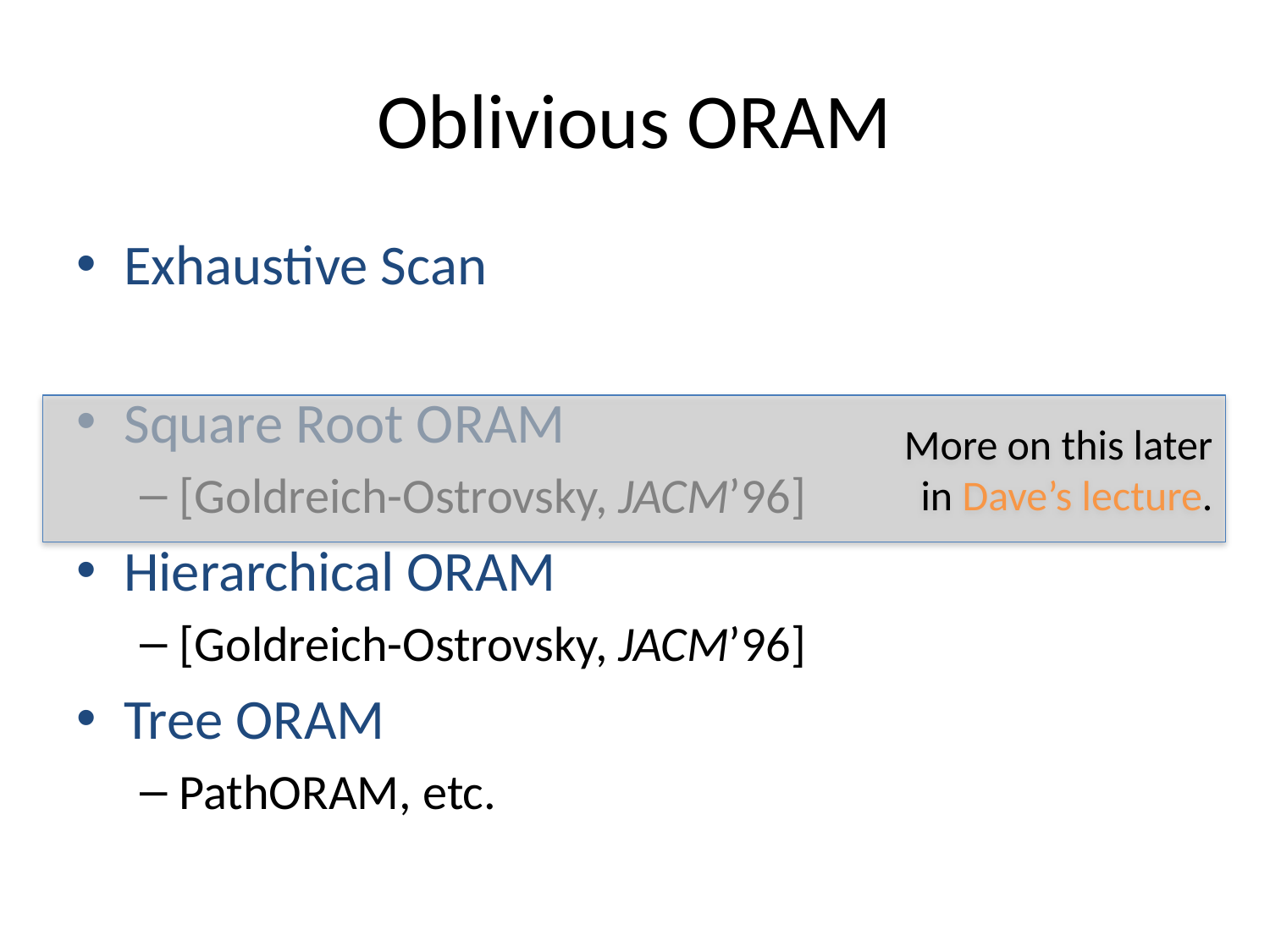

# Oblivious ORAM
Exhaustive Scan

Square Root ORAM
[Goldreich-Ostrovsky, JACM’96]
Hierarchical ORAM
[Goldreich-Ostrovsky, JACM’96]
Tree ORAM
PathORAM, etc.
More on this later
 in Dave’s lecture.